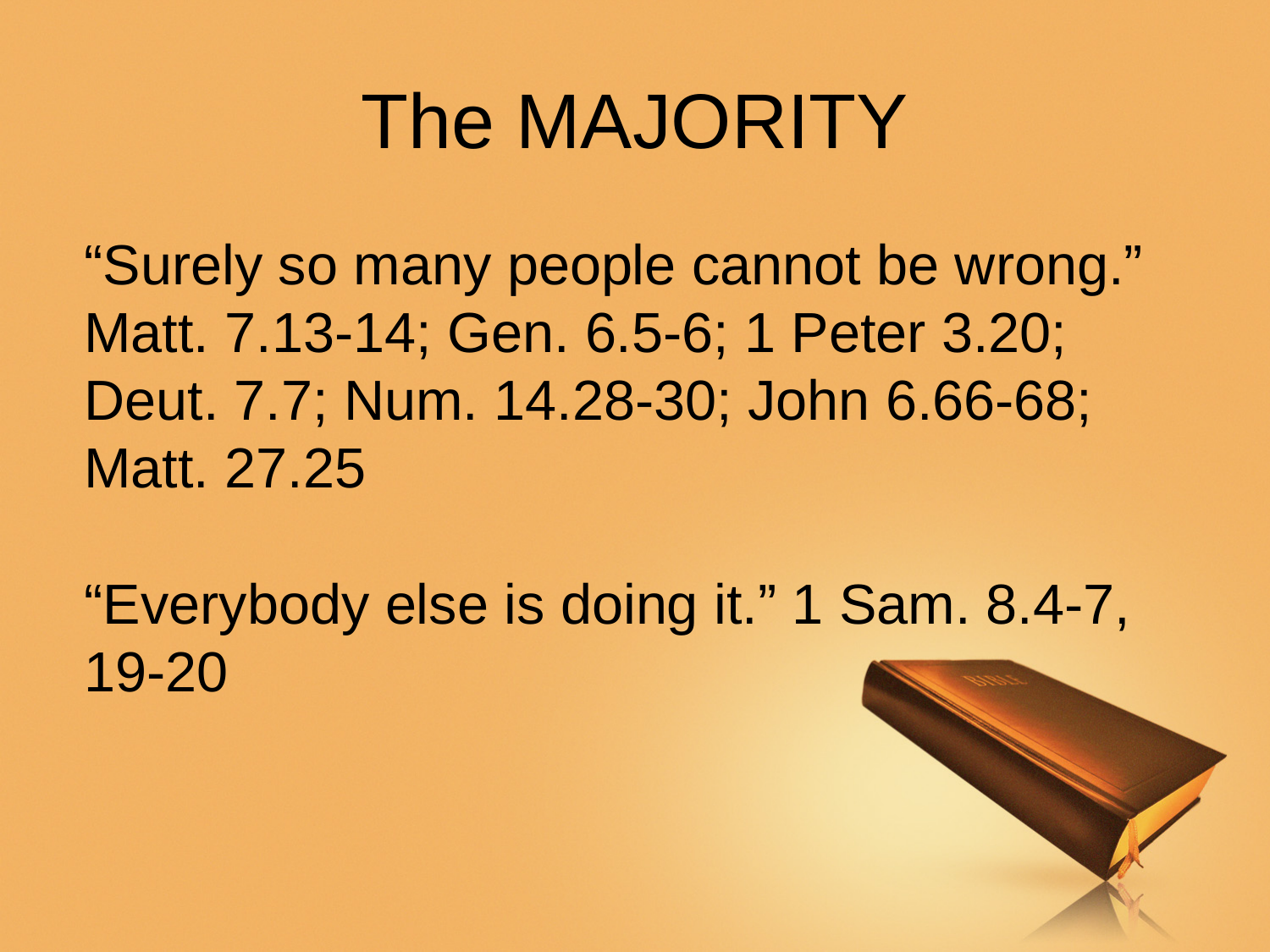

# The MAJORITY
“Surely so many people cannot be wrong.” Matt. 7.13-14; Gen. 6.5-6; 1 Peter 3.20; Deut. 7.7; Num. 14.28-30; John 6.66-68; Matt. 27.25

“Everybody else is doing it.” 1 Sam. 8.4-7, 19-20